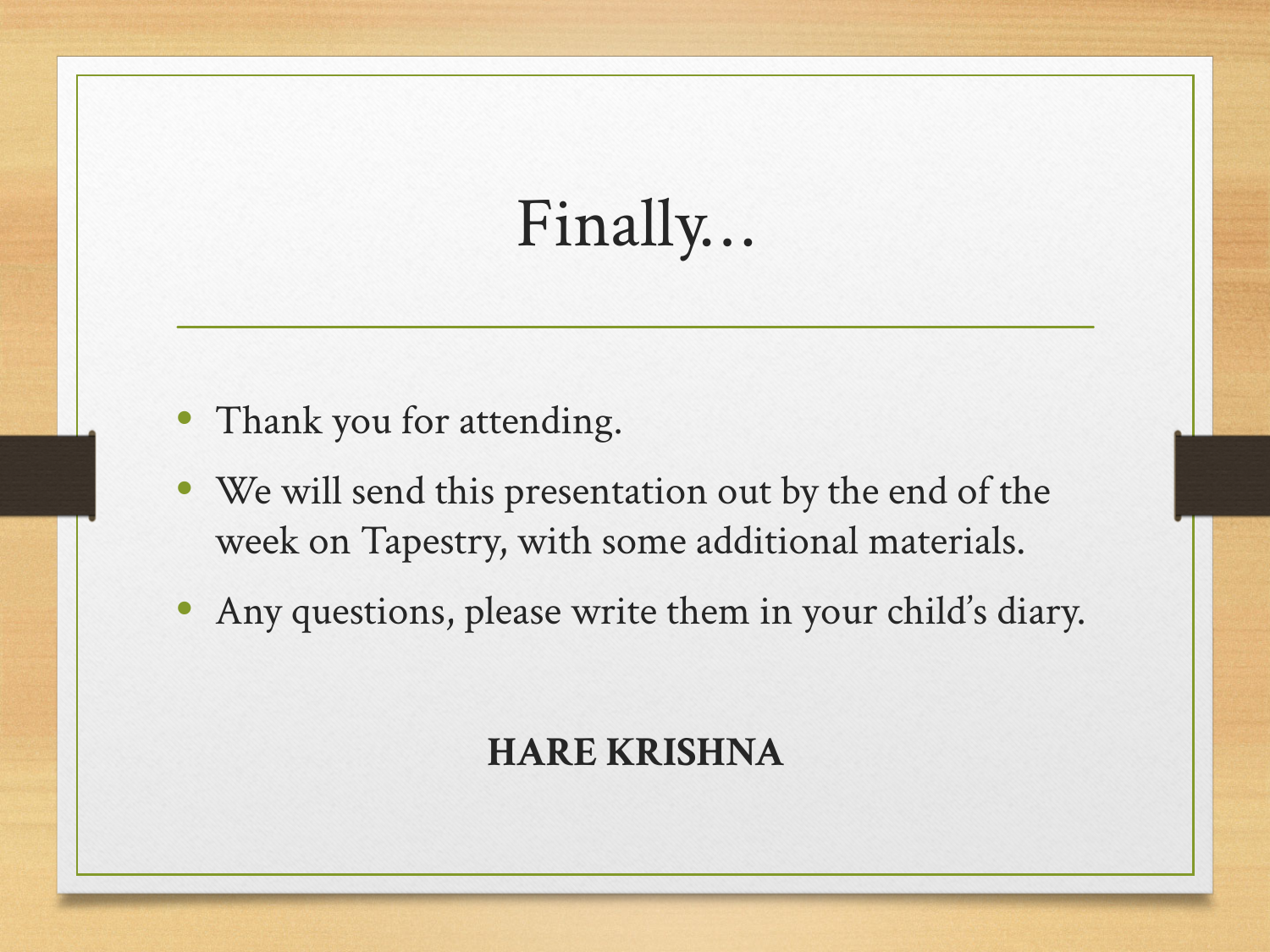

# Finally…
Thank you for attending.
We will send this presentation out by the end of the week on Tapestry, with some additional materials.
Any questions, please write them in your child’s diary.

HARE KRISHNA